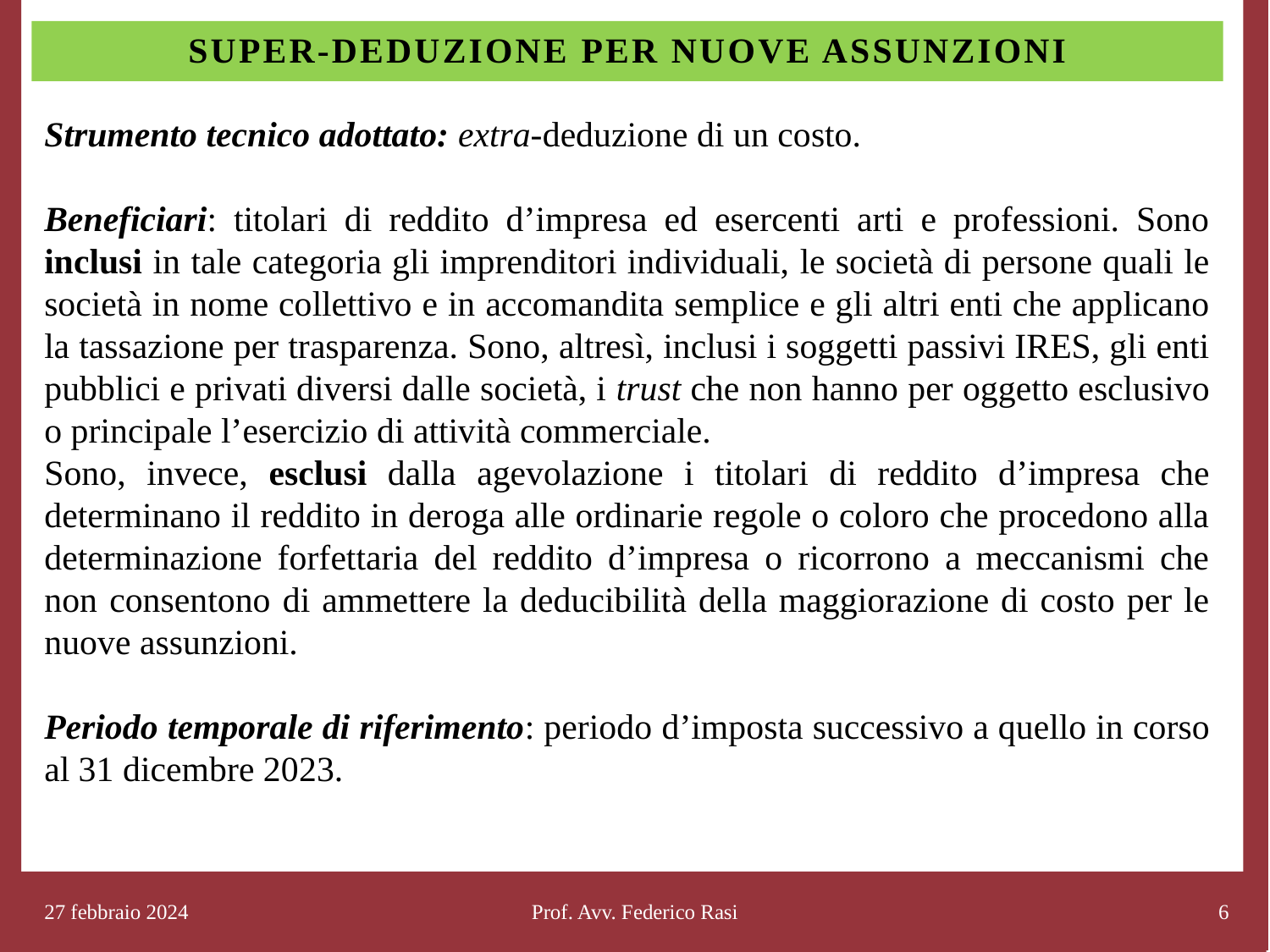

# Super-deduzione per nuove assunzioni
Strumento tecnico adottato: extra-deduzione di un costo.

Beneficiari: titolari di reddito d’impresa ed esercenti arti e professioni. Sono inclusi in tale categoria gli imprenditori individuali, le società di persone quali le società in nome collettivo e in accomandita semplice e gli altri enti che applicano la tassazione per trasparenza. Sono, altresì, inclusi i soggetti passivi IRES, gli enti pubblici e privati diversi dalle società, i trust che non hanno per oggetto esclusivo o principale l’esercizio di attività commerciale.
Sono, invece, esclusi dalla agevolazione i titolari di reddito d’impresa che determinano il reddito in deroga alle ordinarie regole o coloro che procedono alla determinazione forfettaria del reddito d’impresa o ricorrono a meccanismi che non consentono di ammettere la deducibilità della maggiorazione di costo per le nuove assunzioni.

Periodo temporale di riferimento: periodo d’imposta successivo a quello in corso al 31 dicembre 2023.

27 febbraio 2024
Prof. Avv. Federico Rasi
6